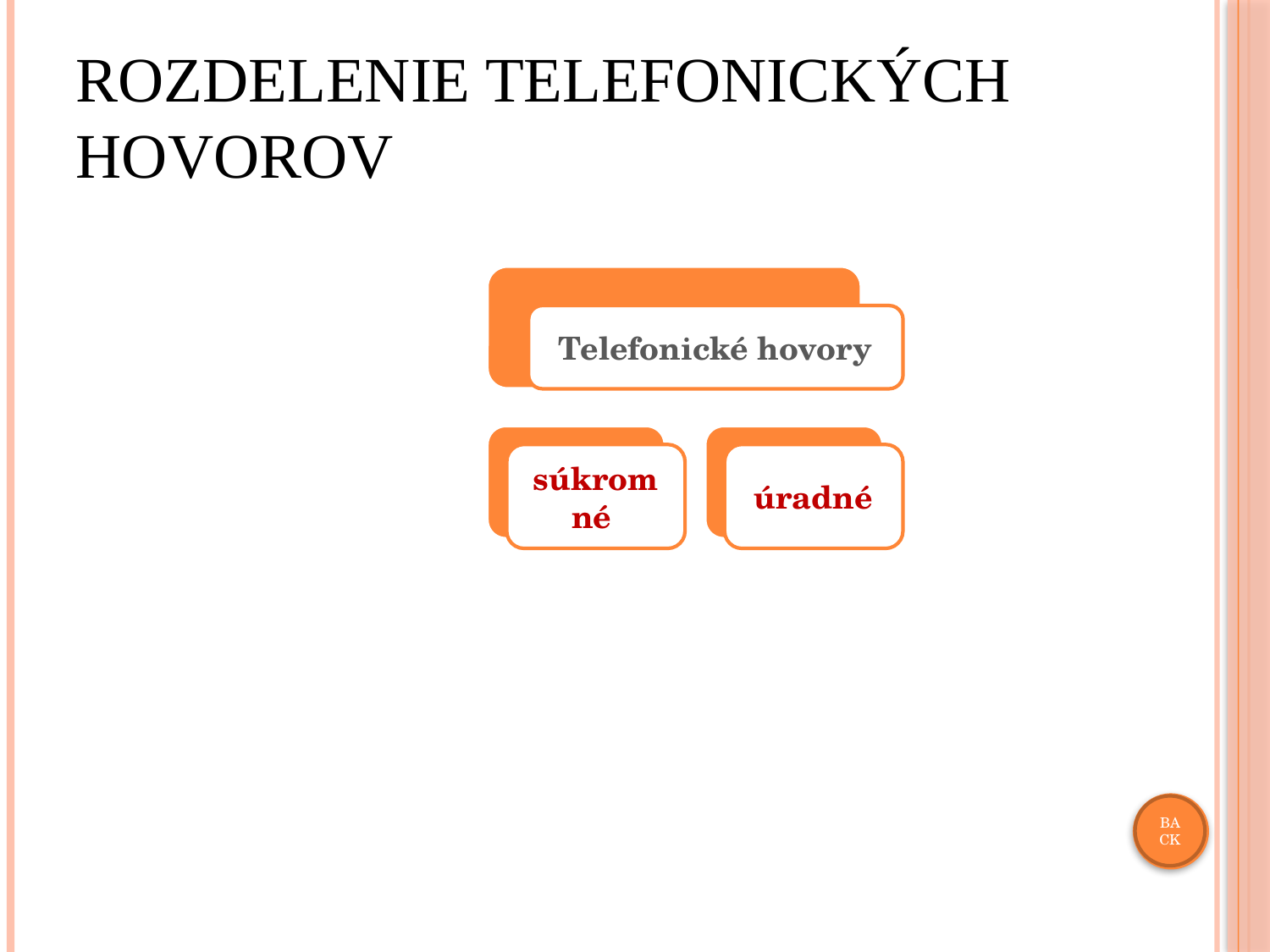

# ROZDELENIE TELEFONICKÝCH HOVOROV

Telefonické hovory
súkromné
úradné
BACK